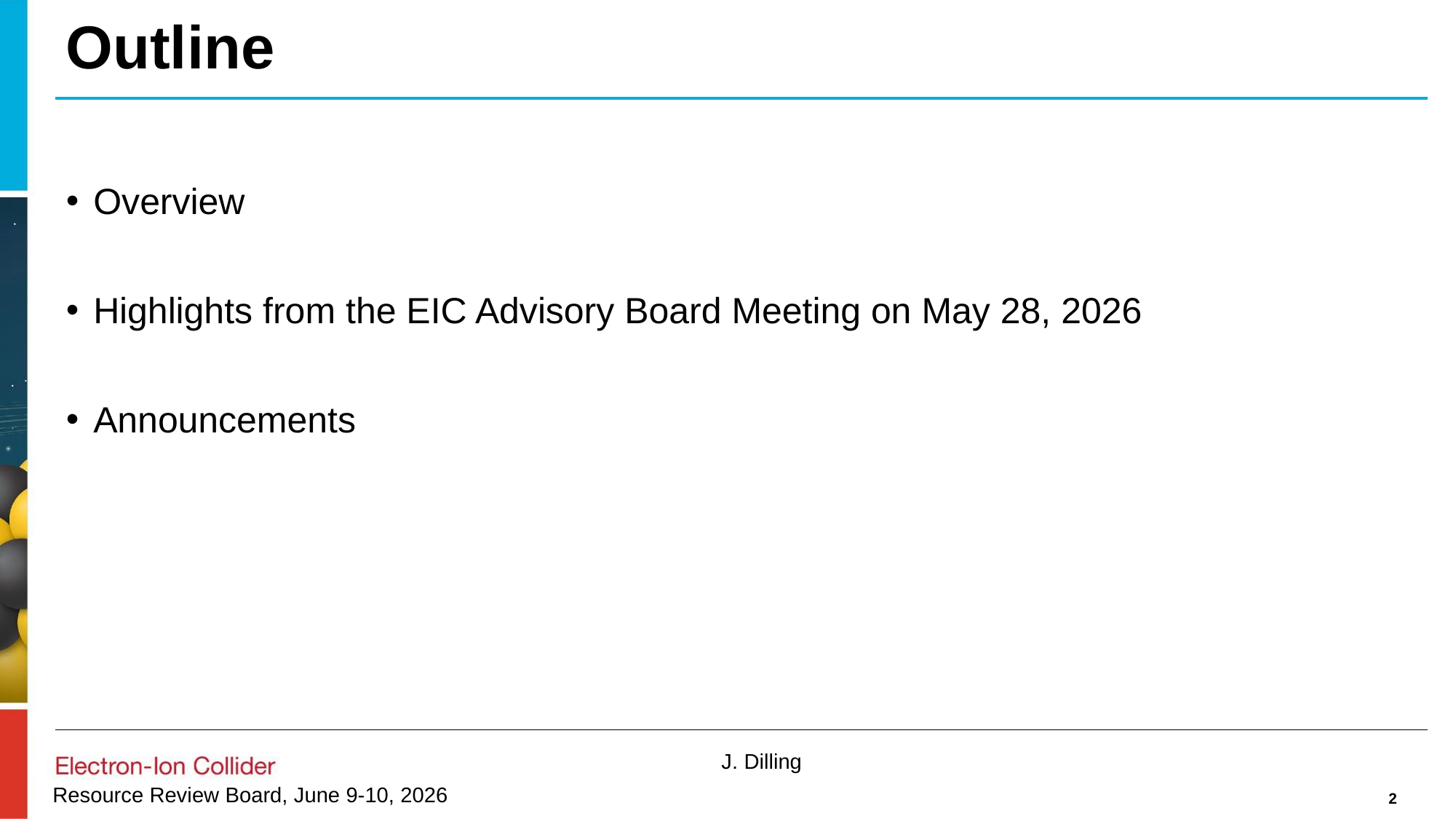

# Outline

Overview

Highlights from the EIC Advisory Board Meeting on May 28, 2026

Announcements

2